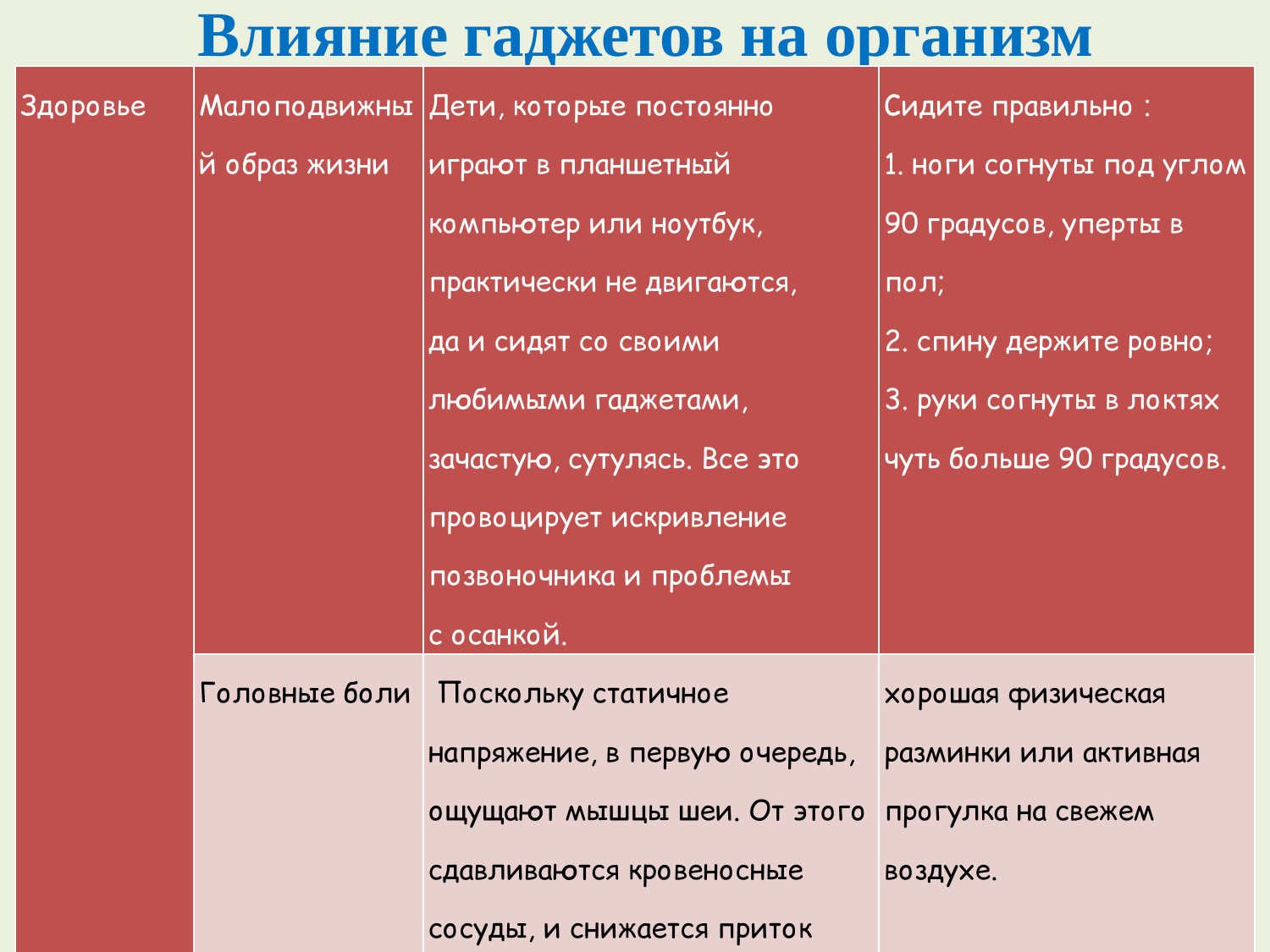

# Влияние гаджетов на организм
| Здоровье | Малоподвижный образ жизни | Дети, которые постоянно играют в планшетный компьютер или ноутбук, практически не двигаются, да и сидят со своими любимыми гаджетами, зачастую, сутулясь. Все это провоцирует искривление позвоночника и проблемы с осанкой. | Сидите правильно : 1. ноги согнуты под углом 90 градусов, уперты в пол; 2. спину держите ровно; 3. руки согнуты в локтях чуть больше 90 градусов. |
| --- | --- | --- | --- |
|  | Головные боли | Поскольку статичное напряжение, в первую очередь, ощущают мышцы шеи. От этого сдавливаются кровеносные сосуды, и снижается приток насыщенной кислородом крови к головному мозгу. | хорошая физическая разминки или активная прогулка на свежем воздухе. |